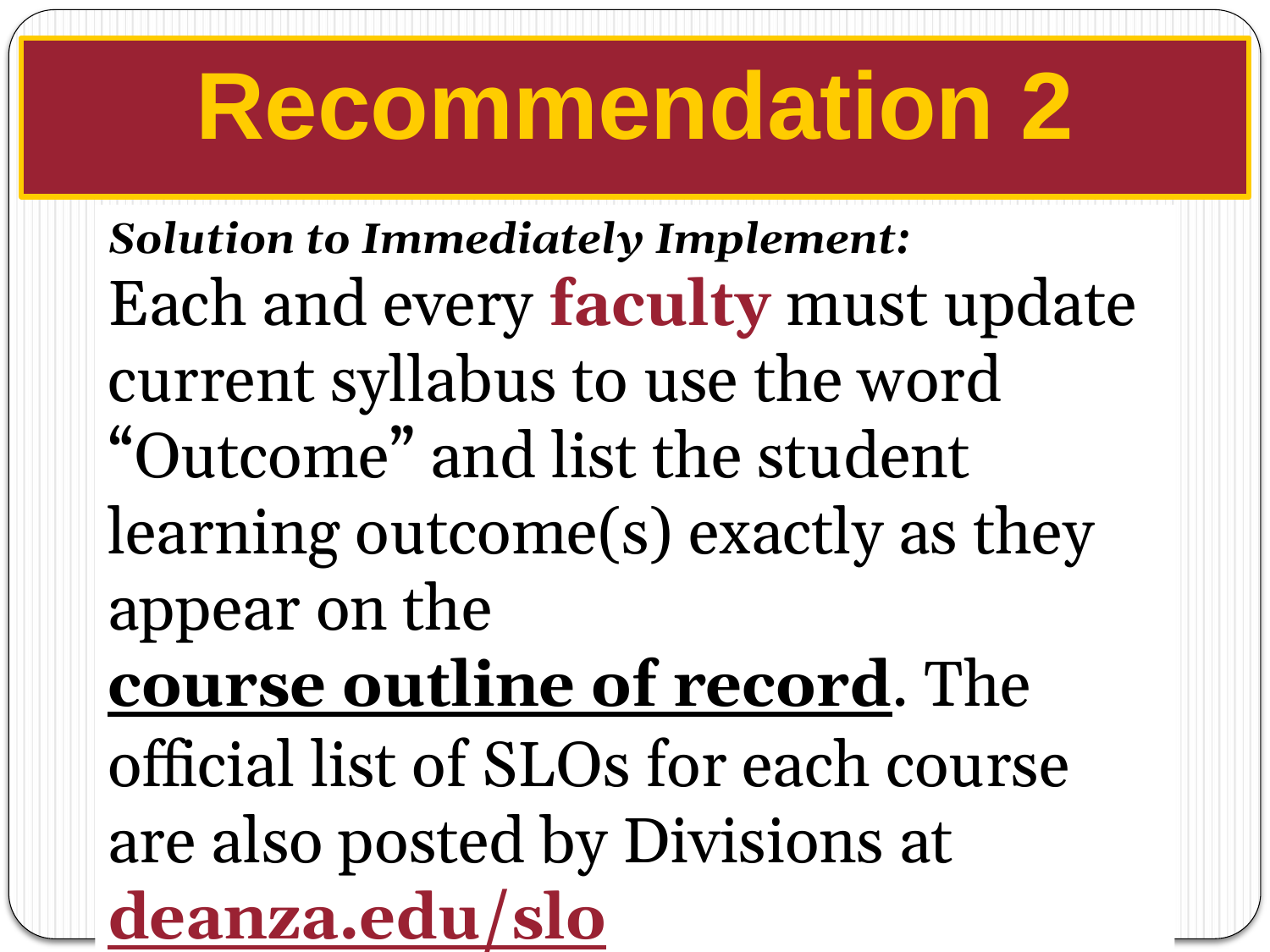

Recommendation 2
Solution to Immediately Implement:
Each and every faculty must update current syllabus to use the word “Outcome” and list the student learning outcome(s) exactly as they appear on the course outline of record. The official list of SLOs for each course are also posted by Divisions at deanza.edu/slo